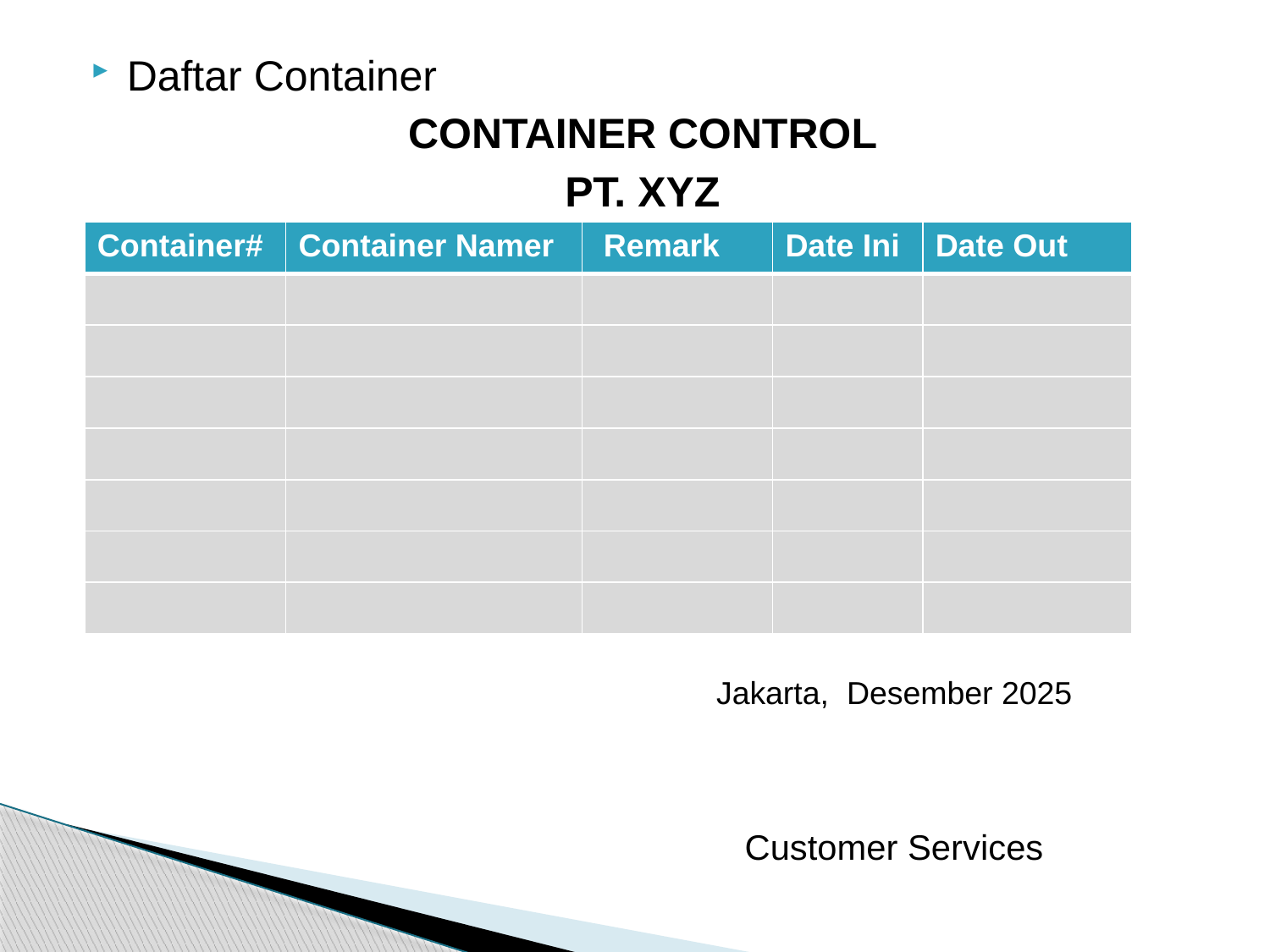

Daftar Container
CONTAINER CONTROL
PT. XYZ

| Container# | Container Namer | Remark | Date Ini | Date Out |
| --- | --- | --- | --- | --- |
|  |  |  |  |  |
|  |  |  |  |  |
|  |  |  |  |  |
|  |  |  |  |  |
|  |  |  |  |  |
|  |  |  |  |  |
|  |  |  |  |  |
Jakarta,  Desember 2025

Customer Services